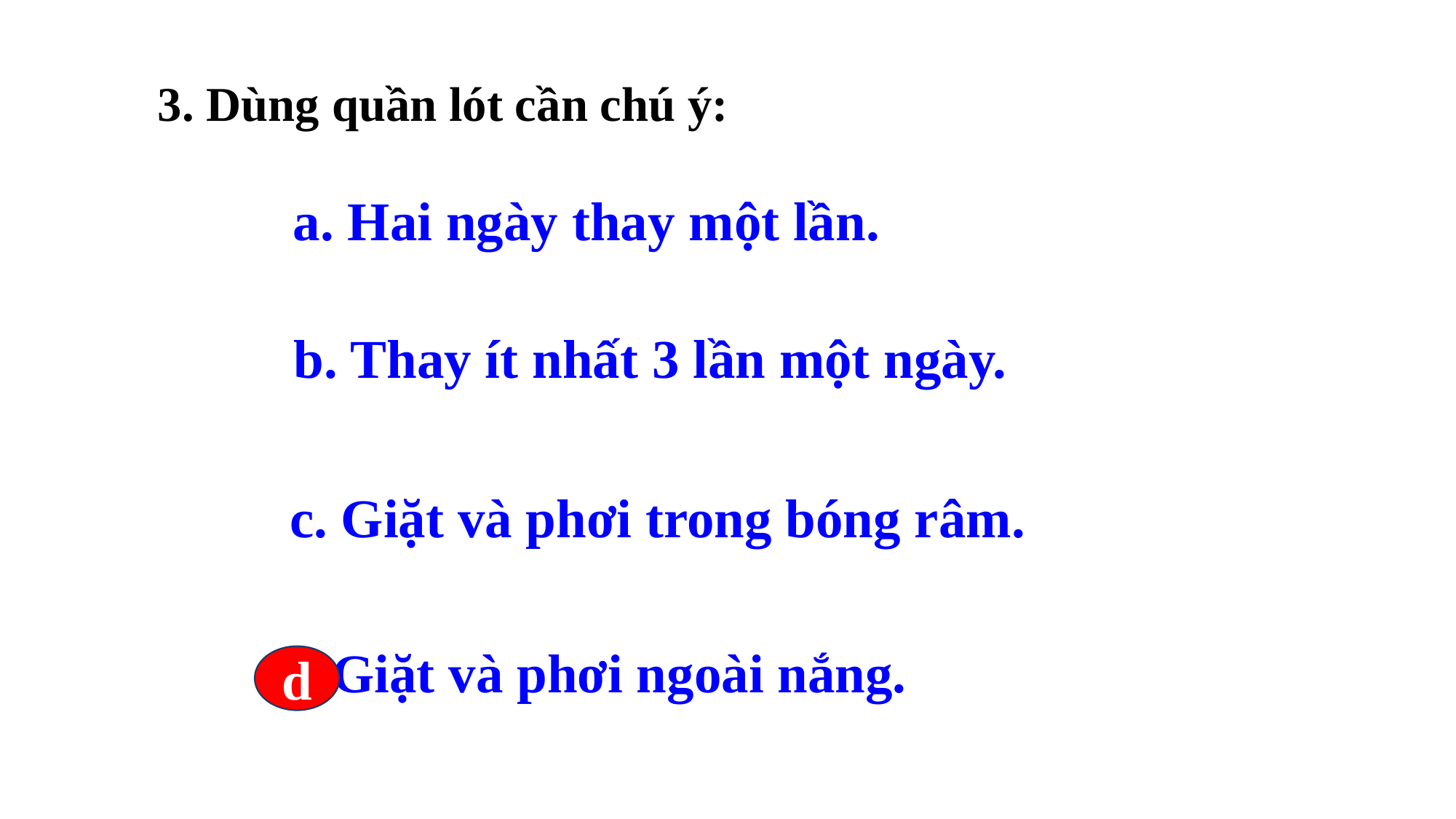

3. Dùng quần lót cần chú ý:
a. Hai ngày thay một lần.
b. Thay ít nhất 3 lần một ngày.
c. Giặt và phơi trong bóng râm.
d. Giặt và phơi ngoài nắng.
d